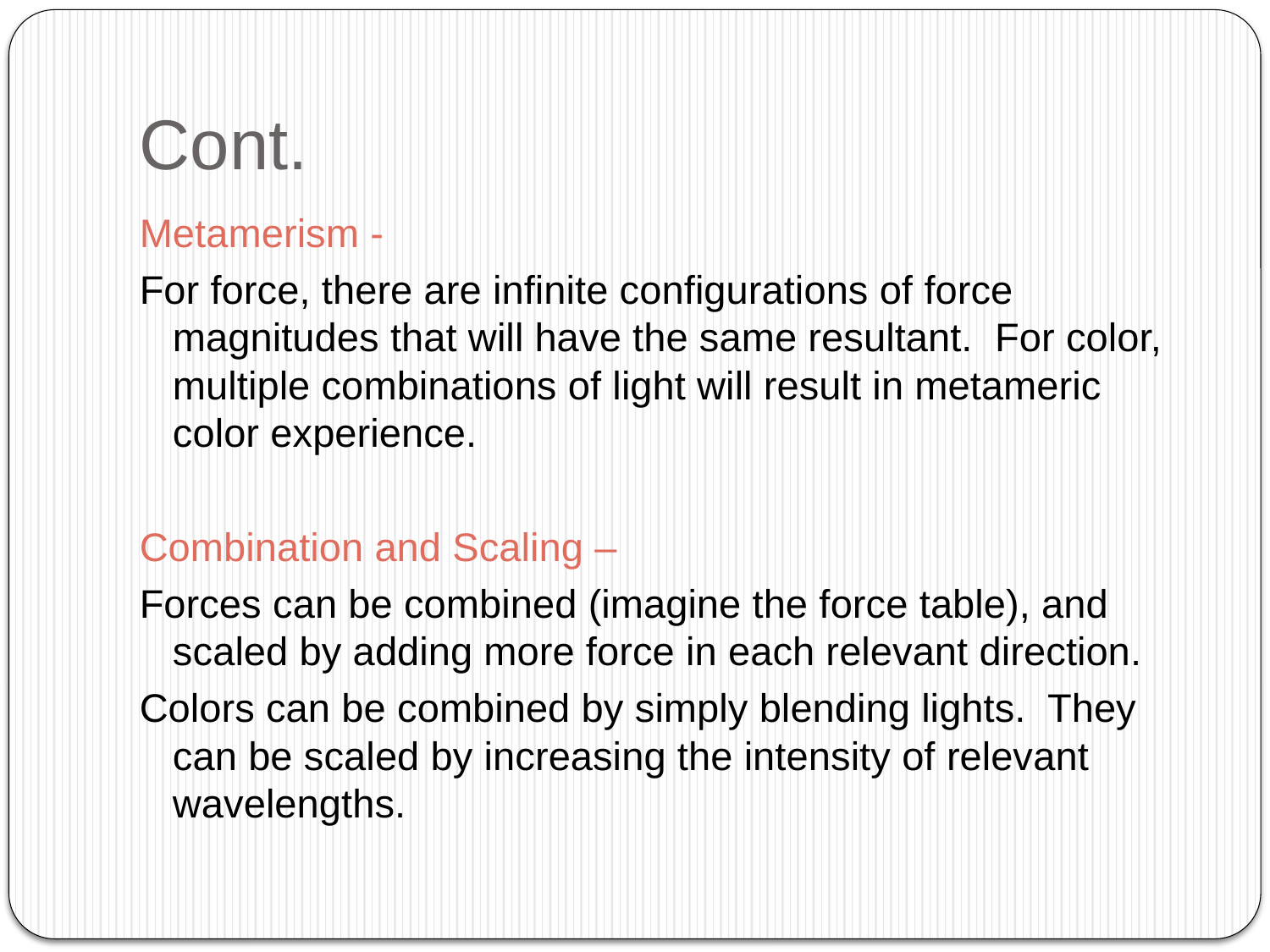

# Cont.
Metamerism -
For force, there are infinite configurations of force magnitudes that will have the same resultant.  For color, multiple combinations of light will result in metameric color experience.

Combination and Scaling –
Forces can be combined (imagine the force table), and scaled by adding more force in each relevant direction.
Colors can be combined by simply blending lights.  They can be scaled by increasing the intensity of relevant wavelengths.